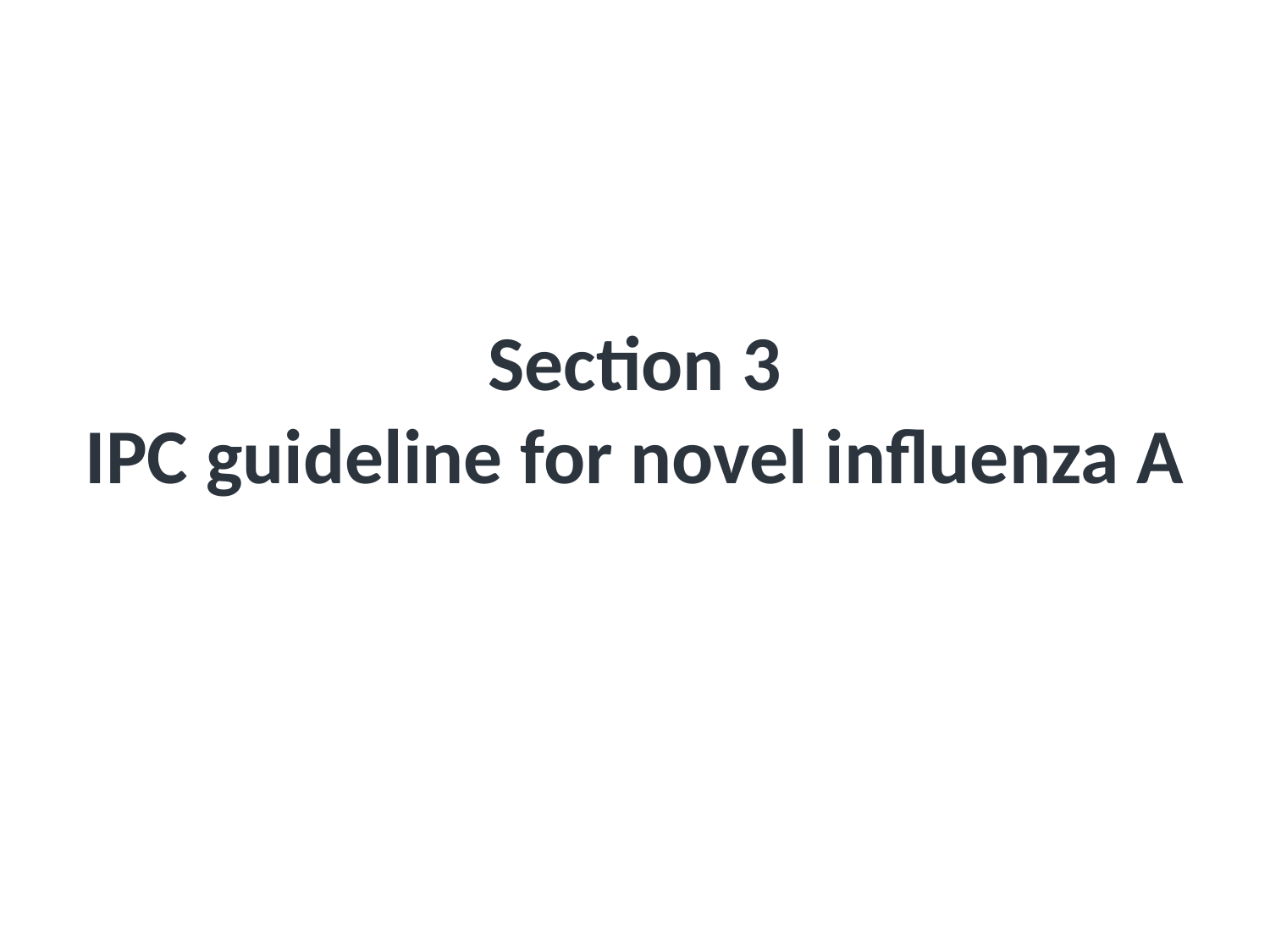

# Section 3 IPC guideline for novel influenza A